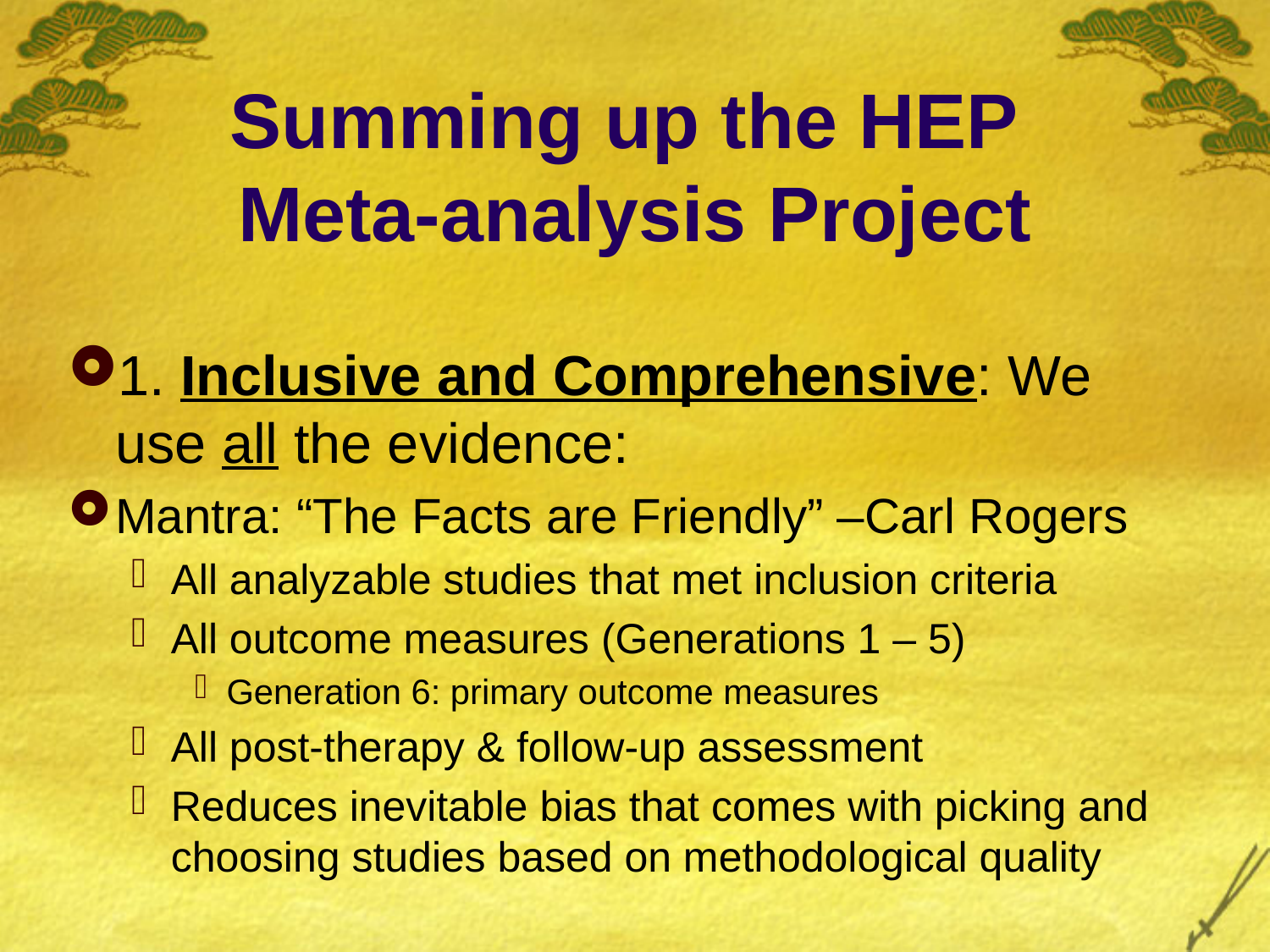

# Summing up the HEP Meta-analysis Project
1. Inclusive and Comprehensive: We use all the evidence:
Mantra: “The Facts are Friendly” –Carl Rogers
All analyzable studies that met inclusion criteria
All outcome measures (Generations 1 – 5)
Generation 6: primary outcome measures
All post-therapy & follow-up assessment
Reduces inevitable bias that comes with picking and choosing studies based on methodological quality